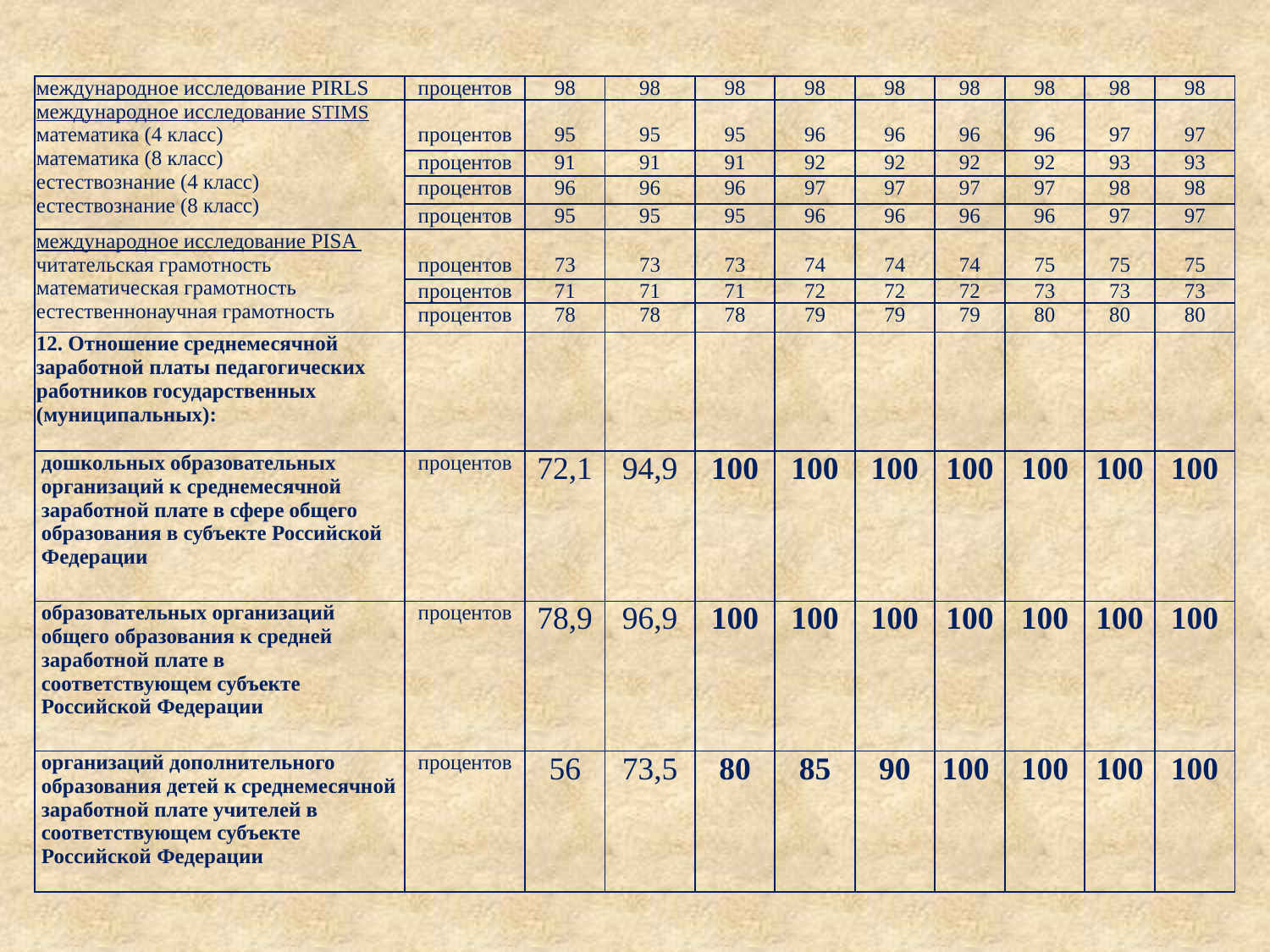

| международное исследование PIRLS | процентов | 98 | 98 | 98 | 98 | 98 | 98 | 98 | 98 | 98 |
| --- | --- | --- | --- | --- | --- | --- | --- | --- | --- | --- |
| международное исследование STIMS математика (4 класс) математика (8 класс) естествознание (4 класс) естествознание (8 класс) | процентов | 95 | 95 | 95 | 96 | 96 | 96 | 96 | 97 | 97 |
|  | процентов | 91 | 91 | 91 | 92 | 92 | 92 | 92 | 93 | 93 |
|  | процентов | 96 | 96 | 96 | 97 | 97 | 97 | 97 | 98 | 98 |
|  | процентов | 95 | 95 | 95 | 96 | 96 | 96 | 96 | 97 | 97 |
| международное исследование PISA читательская грамотность математическая грамотность естественнонаучная грамотность | процентов | 73 | 73 | 73 | 74 | 74 | 74 | 75 | 75 | 75 |
|  | процентов | 71 | 71 | 71 | 72 | 72 | 72 | 73 | 73 | 73 |
|  | процентов | 78 | 78 | 78 | 79 | 79 | 79 | 80 | 80 | 80 |
| 12. Отношение среднемесячной заработной платы педагогических работников государственных (муниципальных): |  |  |  |  |  |  |  |  |  |  |
| дошкольных образовательных организаций к среднемесячной заработной плате в сфере общего образования в субъекте Российской Федерации | процентов | 72,1 | 94,9 | 100 | 100 | 100 | 100 | 100 | 100 | 100 |
| образовательных организаций общего образования к средней заработной плате в соответствующем субъекте Российской Федерации | процентов | 78,9 | 96,9 | 100 | 100 | 100 | 100 | 100 | 100 | 100 |
| организаций дополнительного образования детей к среднемесячной заработной плате учителей в соответствующем субъекте Российской Федерации | процентов | 56 | 73,5 | 80 | 85 | 90 | 100 | 100 | 100 | 100 |